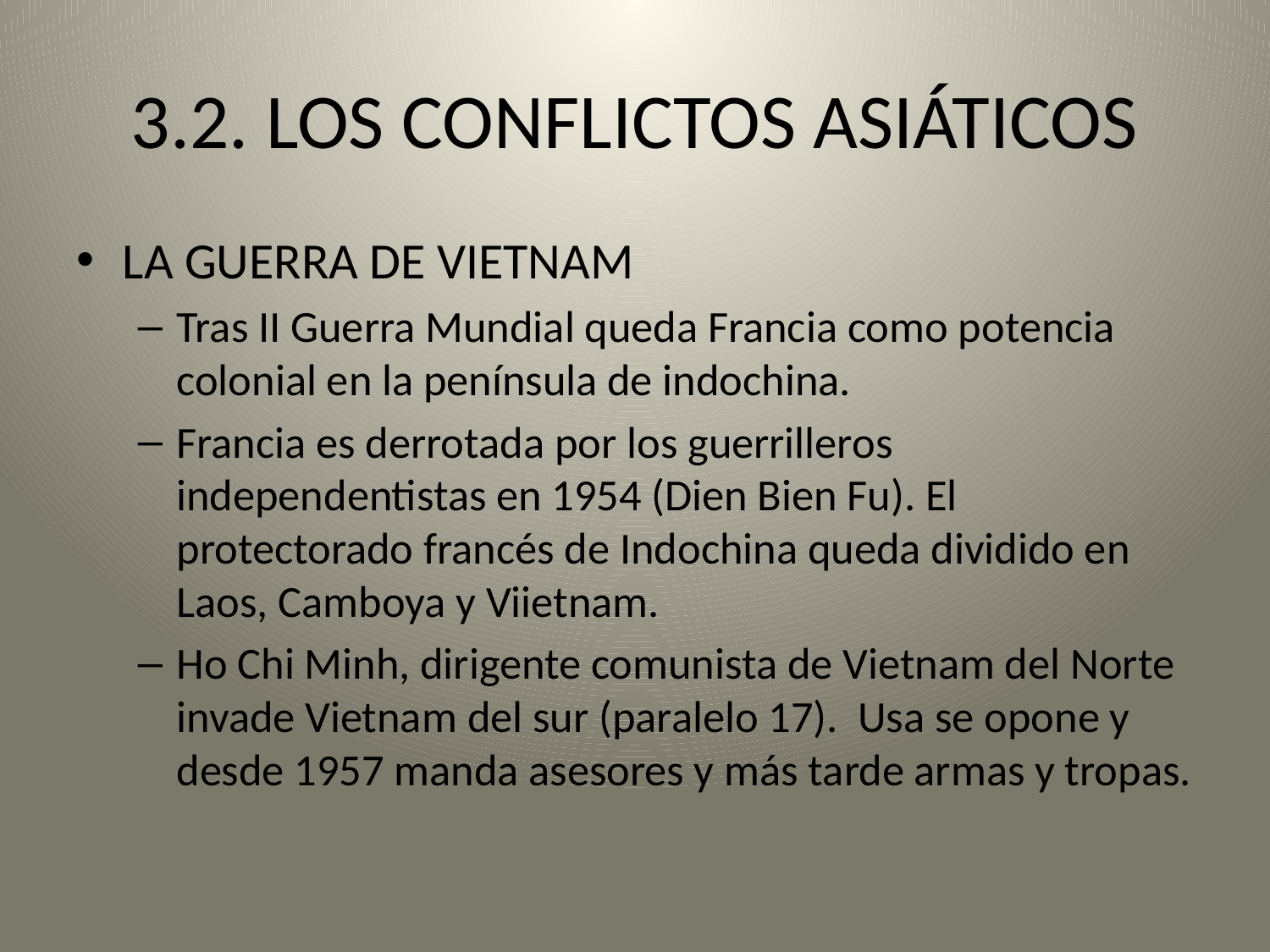

# 3.2. LOS CONFLICTOS ASIÁTICOS
LA GUERRA DE VIETNAM
Tras II Guerra Mundial queda Francia como potencia colonial en la península de indochina.
Francia es derrotada por los guerrilleros independentistas en 1954 (Dien Bien Fu). El protectorado francés de Indochina queda dividido en Laos, Camboya y Viietnam.
Ho Chi Minh, dirigente comunista de Vietnam del Norte invade Vietnam del sur (paralelo 17).  Usa se opone y desde 1957 manda asesores y más tarde armas y tropas.